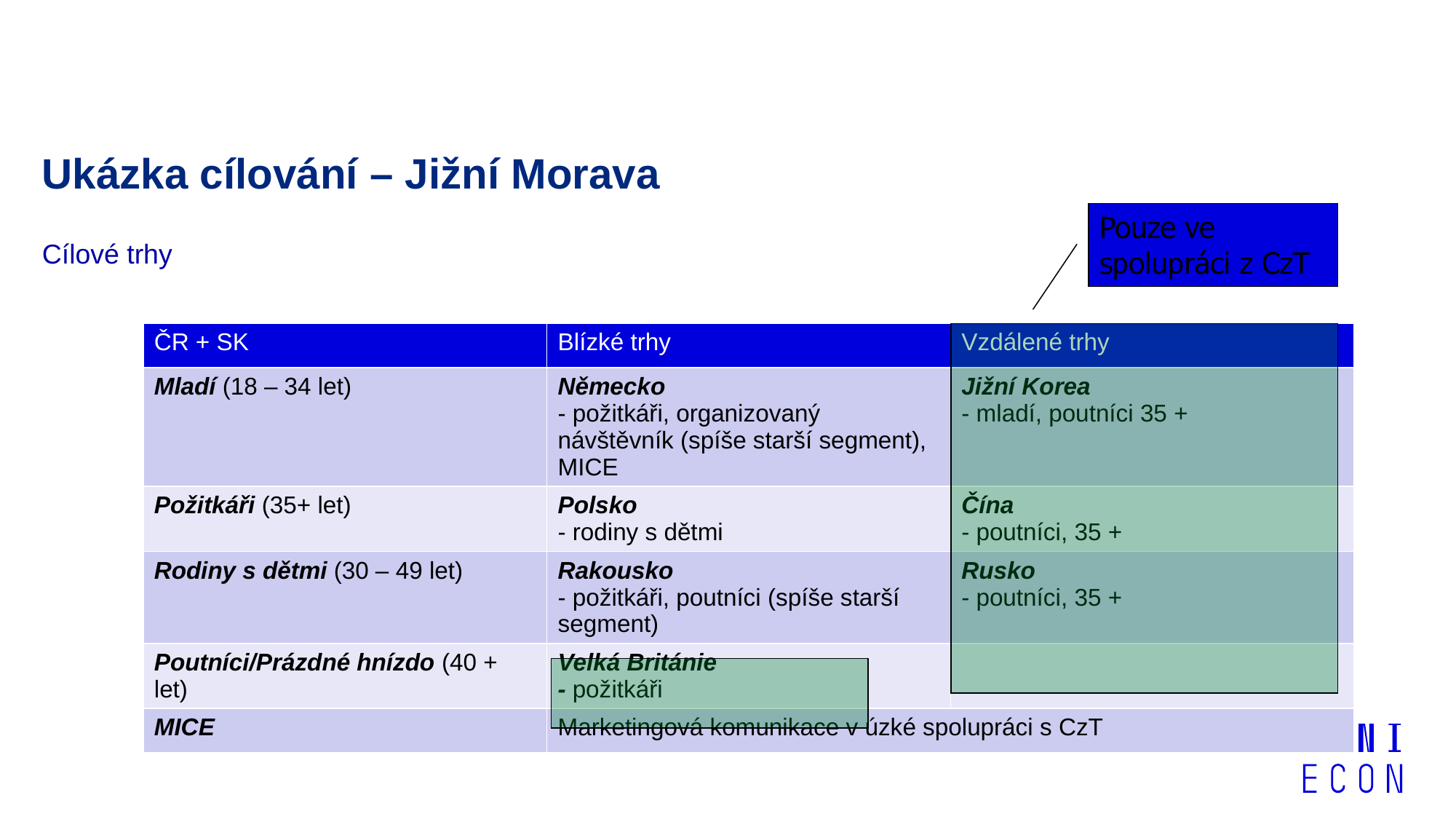

Ukázka cílování – Jižní Morava
Pouze ve spolupráci z CzT
Cílové trhy
| ČR + SK | Blízké trhy | Vzdálené trhy |
| --- | --- | --- |
| Mladí (18 – 34 let) | Německo - požitkáři, organizovaný návštěvník (spíše starší segment), MICE | Jižní Korea - mladí, poutníci 35 + |
| Požitkáři (35+ let) | Polsko - rodiny s dětmi | Čína - poutníci, 35 + |
| Rodiny s dětmi (30 – 49 let) | Rakousko - požitkáři, poutníci (spíše starší segment) | Rusko - poutníci, 35 + |
| Poutníci/Prázdné hnízdo (40 + let) | Velká Británie - požitkáři |  |
| MICE | Marketingová komunikace v úzké spolupráci s CzT |  |